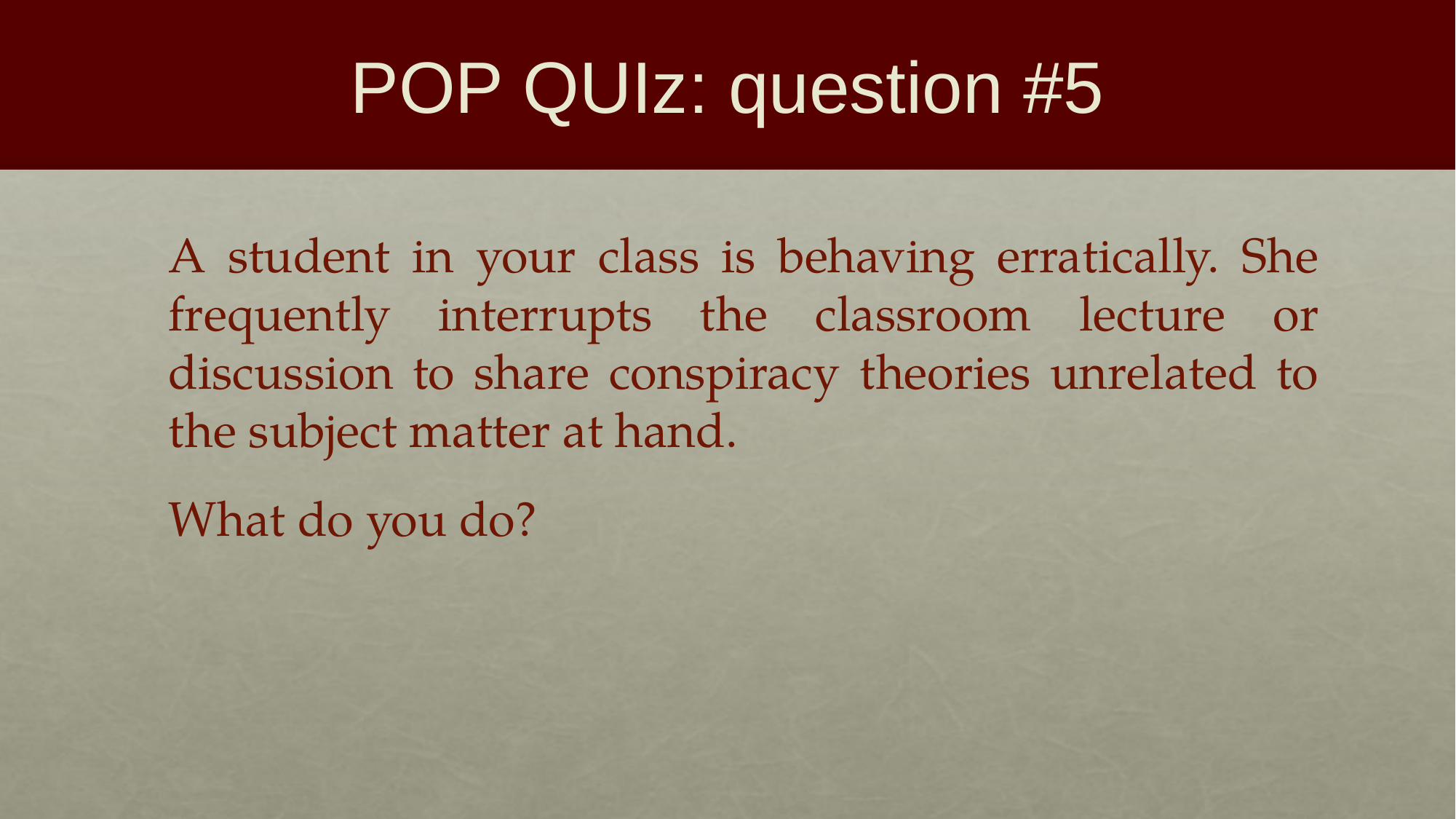

# POP QUIz: question #5
A student in your class is behaving erratically. She frequently interrupts the classroom lecture or discussion to share conspiracy theories unrelated to the subject matter at hand.
What do you do?